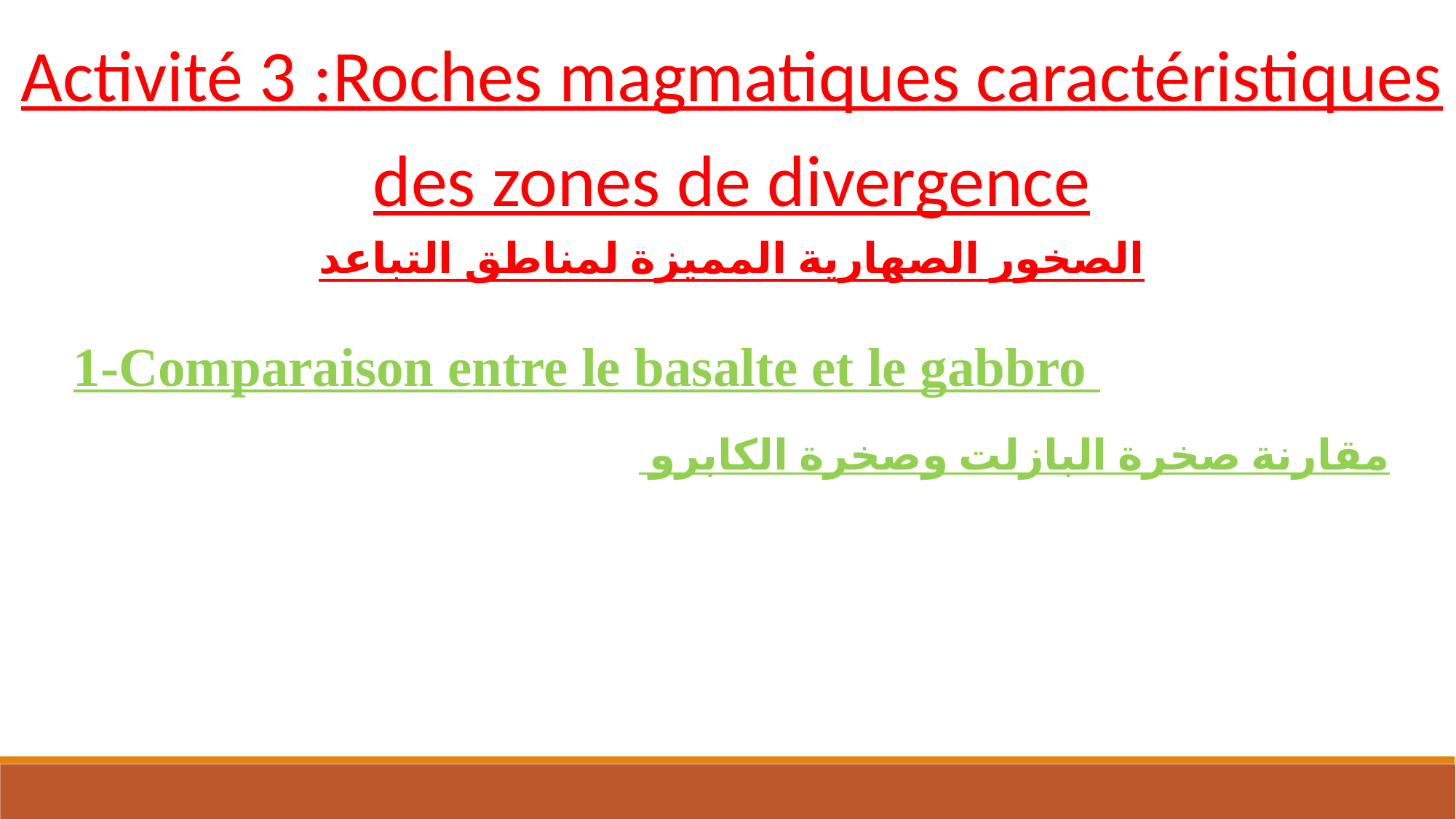

Activité 3 :Roches magmatiques caractéristiques des zones de divergence
الصخور الصهارية المميزة لمناطق التباعد
1-Comparaison entre le basalte et le gabbro
مقارنة صخرة البازلت وصخرة الكابرو